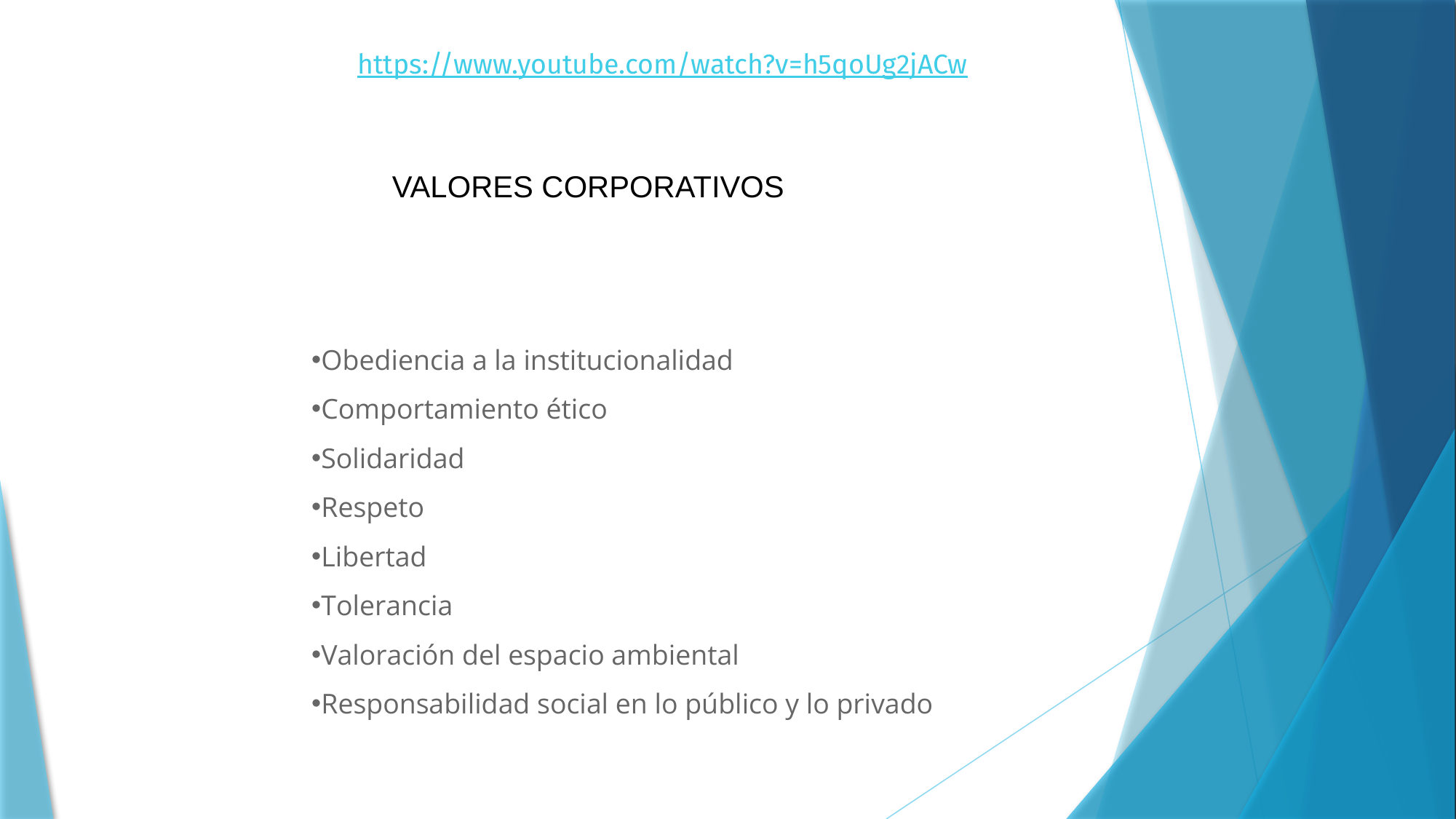

https://www.youtube.com/watch?v=h5qoUg2jACw

VALORES CORPORATIVOS
Obediencia a la institucionalidad
Comportamiento ético
Solidaridad
Respeto
Libertad
Tolerancia
Valoración del espacio ambiental
Responsabilidad social en lo público y lo privado